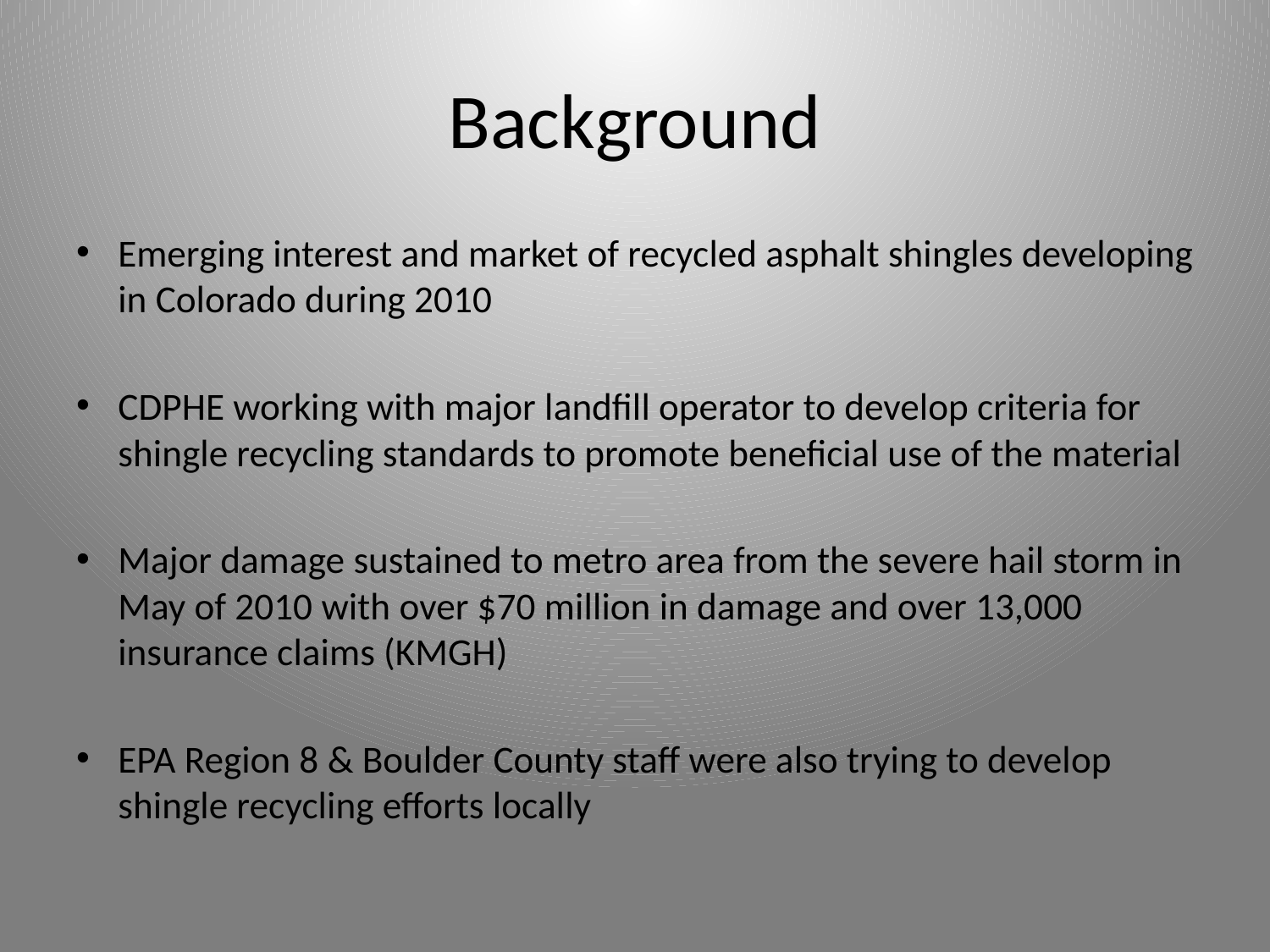

# Background
Emerging interest and market of recycled asphalt shingles developing in Colorado during 2010

CDPHE working with major landfill operator to develop criteria for shingle recycling standards to promote beneficial use of the material

Major damage sustained to metro area from the severe hail storm in May of 2010 with over $70 million in damage and over 13,000 insurance claims (KMGH)

EPA Region 8 & Boulder County staff were also trying to develop shingle recycling efforts locally